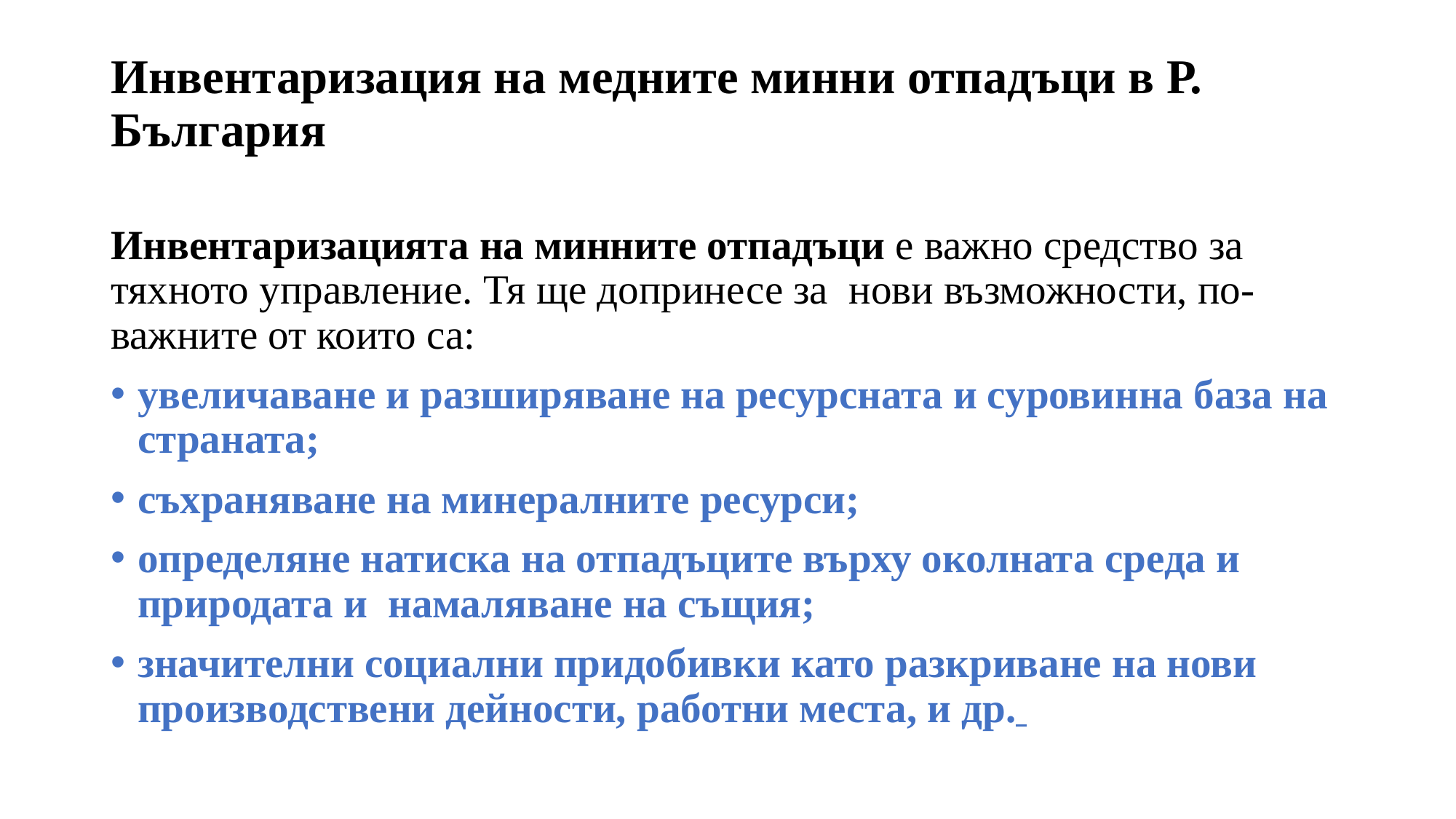

# Инвентаризация на медните минни отпадъци в Р. България
Инвентаризацията на минните отпадъци е важно средство за тяхното управление. Тя ще допринесе за  нови възможности, по-важните от които са:
увеличаване и разширяване на ресурсната и суровинна база на страната;
съхраняване на минералните ресурси;
определяне натиска на отпадъците върху околната среда и природата и  намаляване на същия;
значителни социални придобивки като разкриване на нови производствени дейности, работни места, и др.